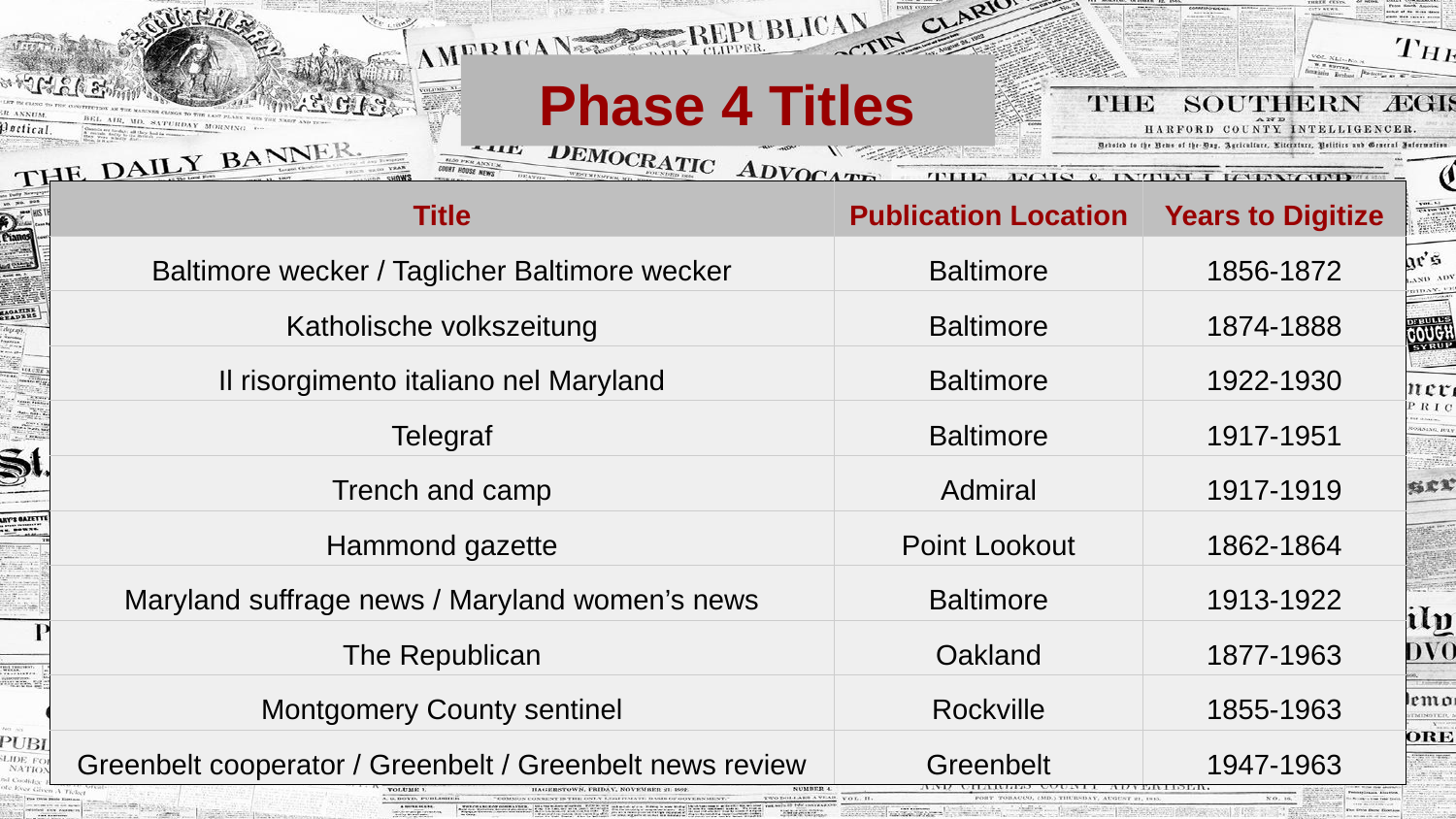

# Phase 4 Titles
| Title | Publication Location | Years to Digitize |
| --- | --- | --- |
| Baltimore wecker / Taglicher Baltimore wecker | Baltimore | 1856-1872 |
| Katholische volkszeitung | Baltimore | 1874-1888 |
| Il risorgimento italiano nel Maryland | Baltimore | 1922-1930 |
| Telegraf | Baltimore | 1917-1951 |
| Trench and camp | Admiral | 1917-1919 |
| Hammond gazette | Point Lookout | 1862-1864 |
| Maryland suffrage news / Maryland women’s news | Baltimore | 1913-1922 |
| The Republican | Oakland | 1877-1963 |
| Montgomery County sentinel | Rockville | 1855-1963 |
| Greenbelt cooperator / Greenbelt / Greenbelt news review | Greenbelt | 1947-1963 |